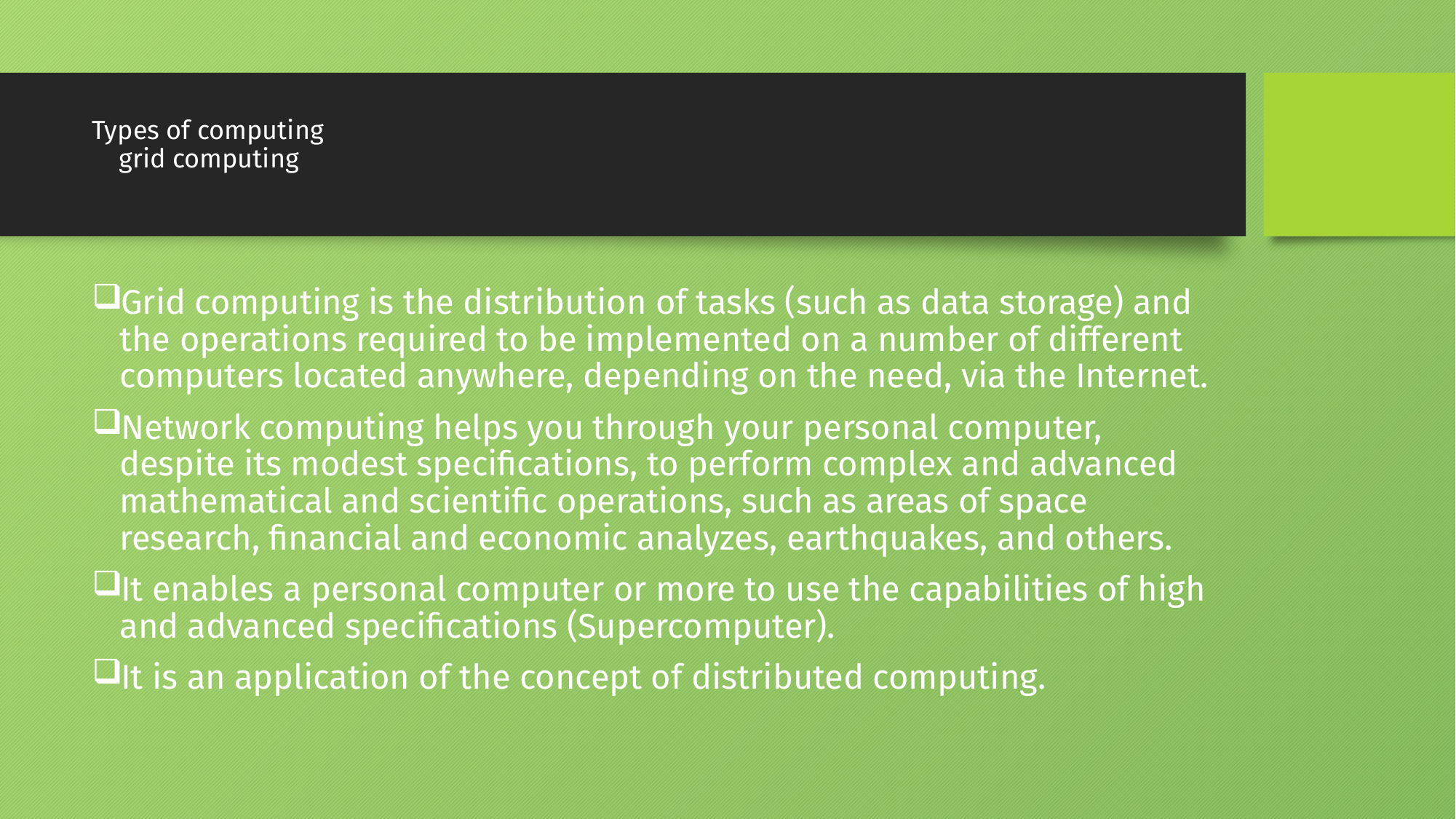

# Types of computing grid computing
Grid computing is the distribution of tasks (such as data storage) and the operations required to be implemented on a number of different computers located anywhere, depending on the need, via the Internet.
Network computing helps you through your personal computer, despite its modest specifications, to perform complex and advanced mathematical and scientific operations, such as areas of space research, financial and economic analyzes, earthquakes, and others.
It enables a personal computer or more to use the capabilities of high and advanced specifications (Supercomputer).
It is an application of the concept of distributed computing.